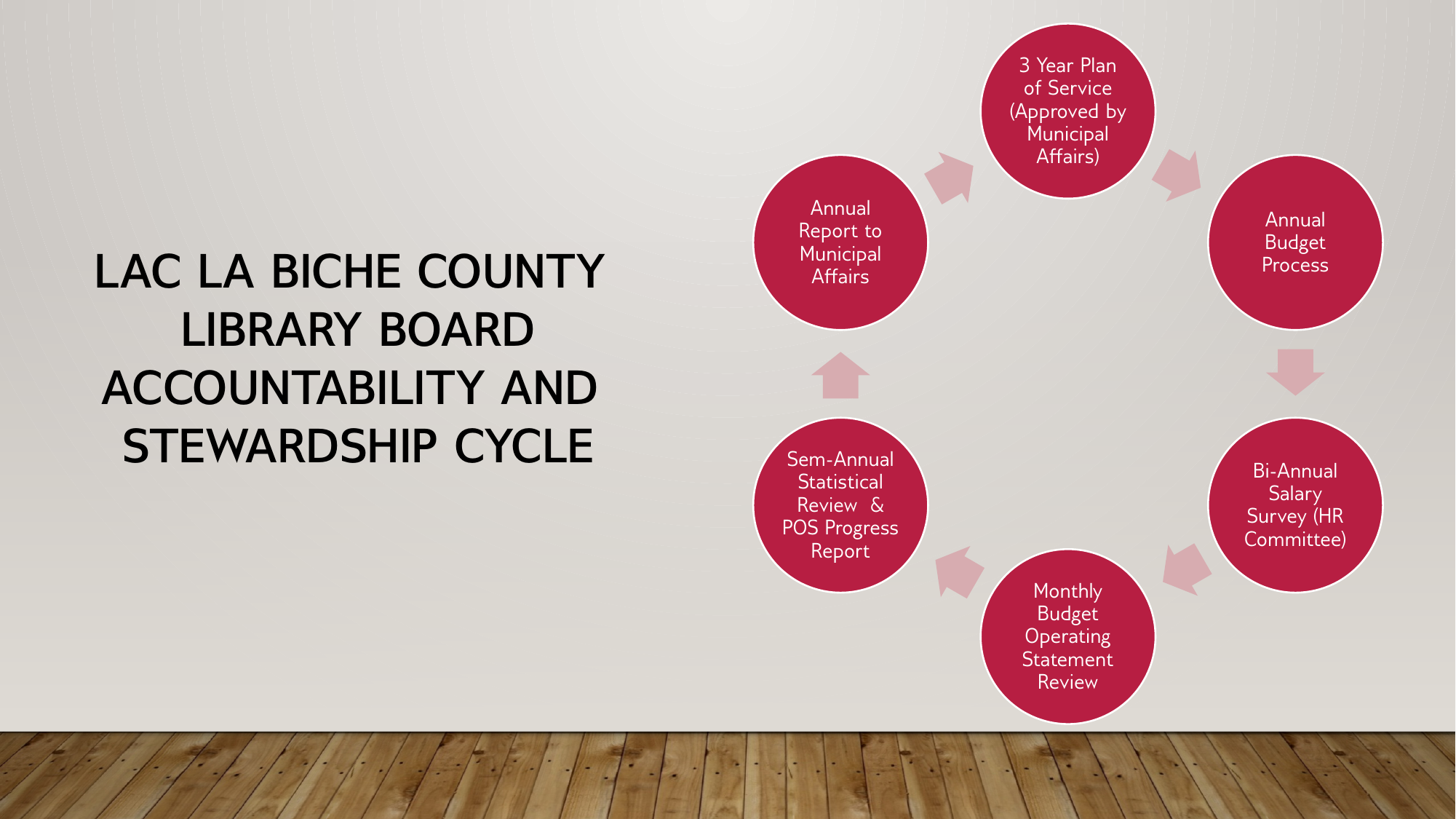

3 Year Plan of Service (Approved by Municipal Affairs)

Annual Budget Process

Bi-Annual Salary Survey (HR Committee)

Monthly Budget Operating Statement Review

Sem-Annual Statistical Review  & POS Progress Report

Annual Report to Municipal Affairs

LAC LA BICHE COUNTY
LIBRARY BOARD
ACCOUNTABILITY AND
STEWARDSHIP CYCLE